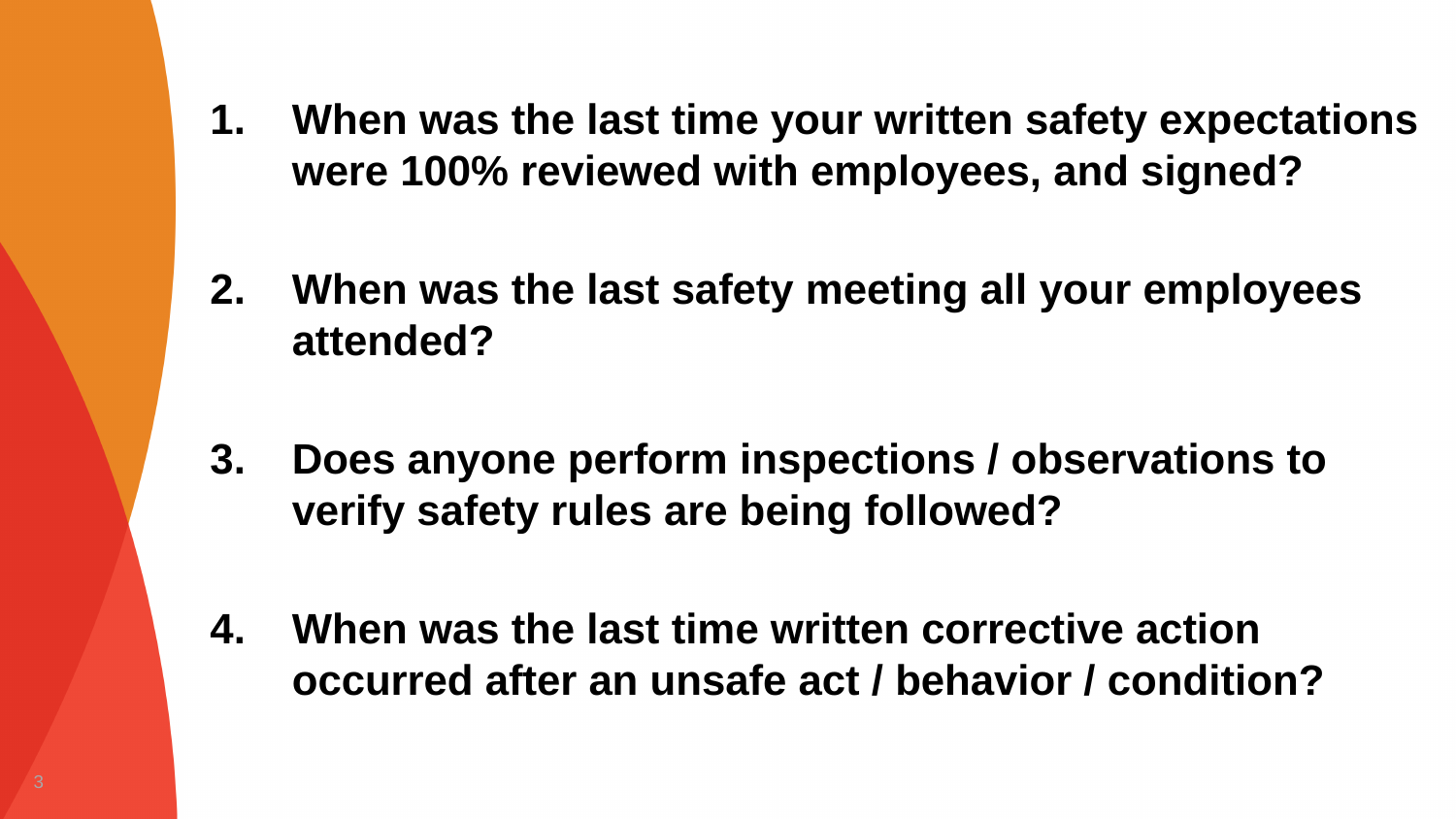

When was the last time your written safety expectations were 100% reviewed with employees, and signed?

When was the last safety meeting all your employees attended?

Does anyone perform inspections / observations to verify safety rules are being followed?

When was the last time written corrective action occurred after an unsafe act / behavior / condition?